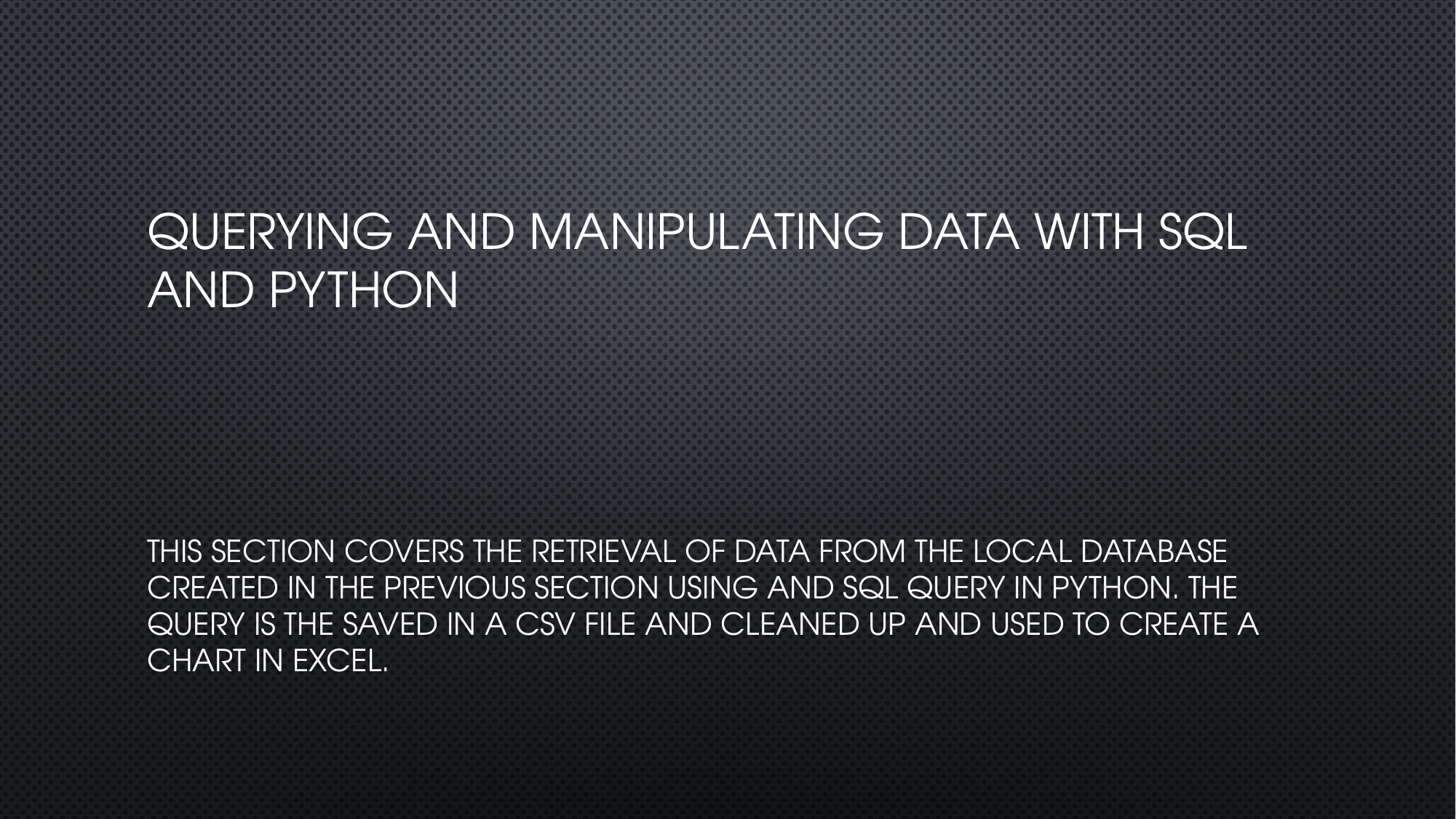

# Querying and manipulating data with sql and python
This section covers the retrieval of data from the local database created in the previous section using and sql query in python. The query is the saved in a csv file and cleaned up and used to create a chart in excel.